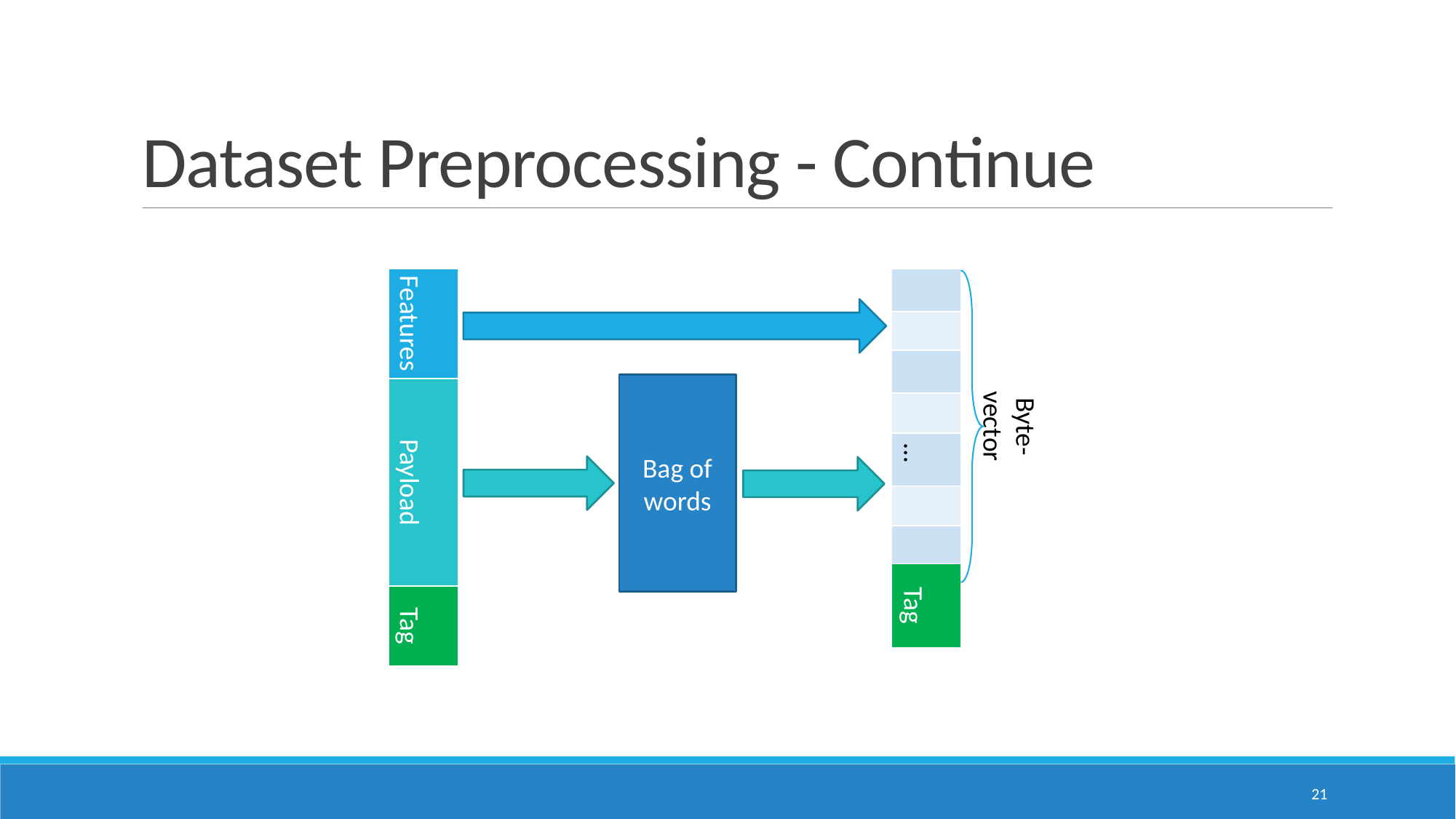

# Dataset Preprocessing - Continue
| Features |
| --- |
| Payload |
| Tag |
|  |
| --- |
|  |
|  |
|  |
| … |
|  |
|  |
| Tag |

Byte-vector
Bag of words

21